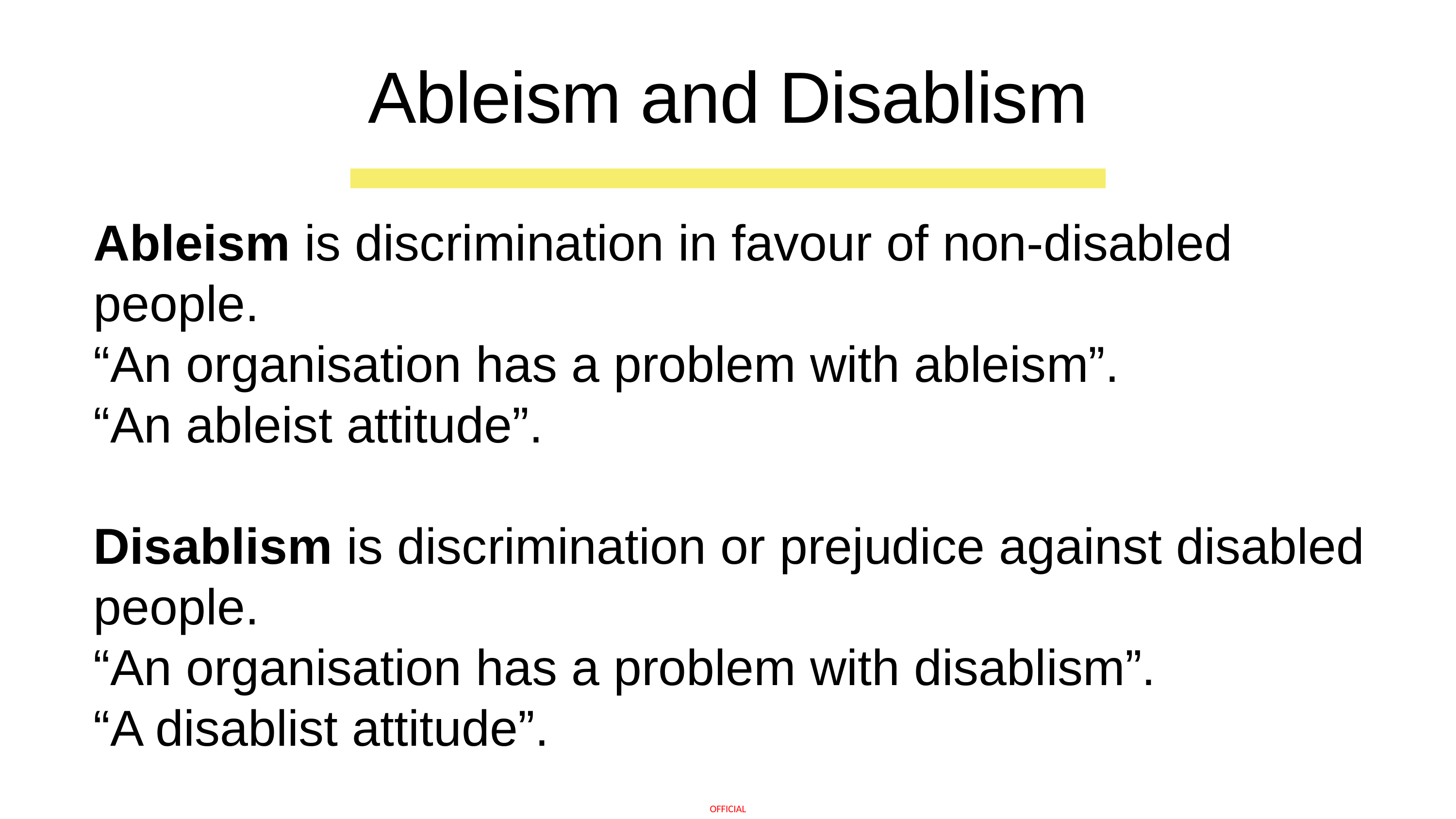

Ableism and Disablism

Ableism is discrimination in favour of non-disabled people.
“An organisation has a problem with ableism”.
“An ableist attitude”.

Disablism is discrimination or prejudice against disabled people.
“An organisation has a problem with disablism”.
“A disablist attitude”.